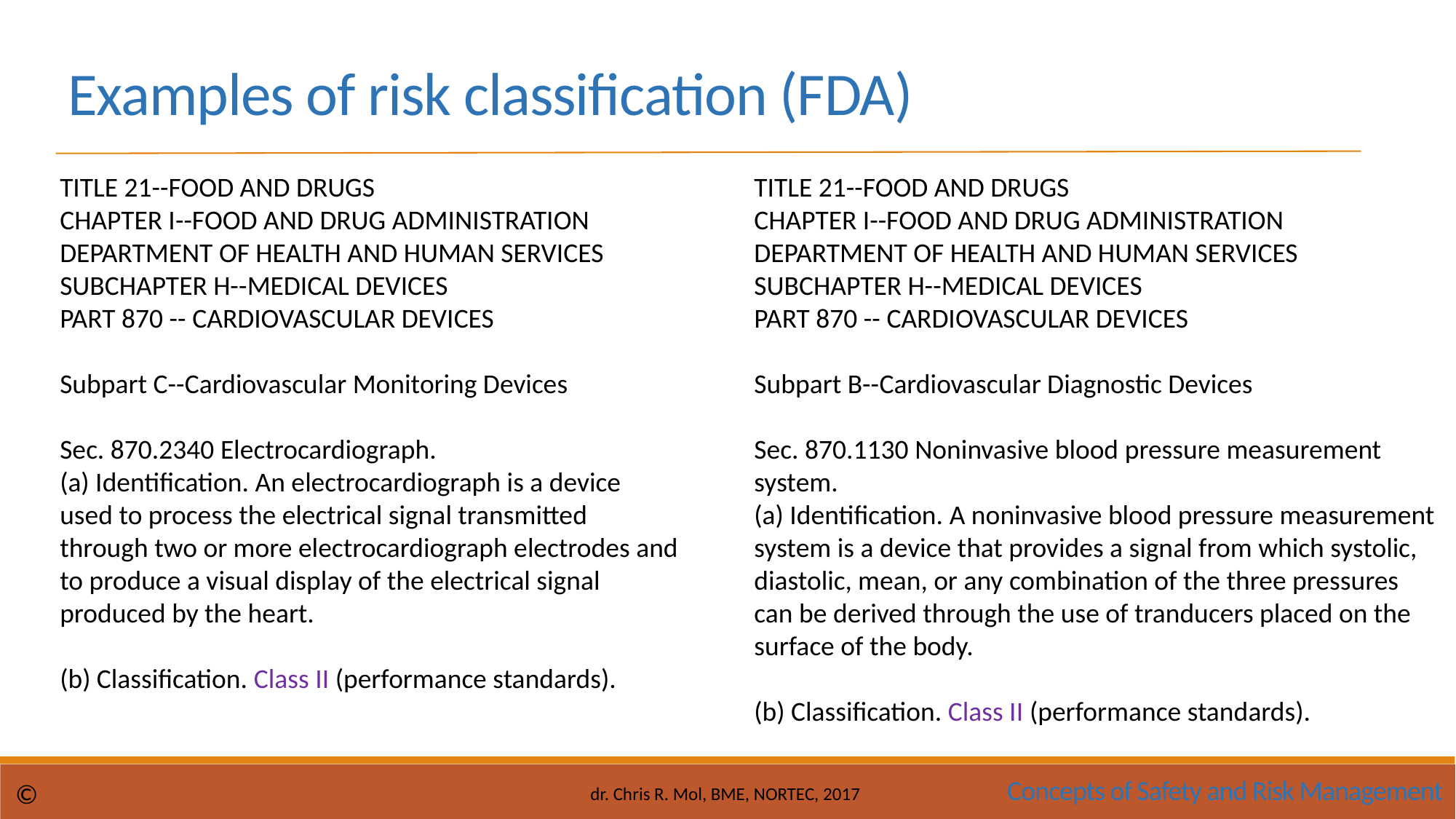

Examples of risk classification (FDA)
TITLE 21--FOOD AND DRUGS
CHAPTER I--FOOD AND DRUG ADMINISTRATION
DEPARTMENT OF HEALTH AND HUMAN SERVICES
SUBCHAPTER H--MEDICAL DEVICES
PART 870 -- CARDIOVASCULAR DEVICES

Subpart C--Cardiovascular Monitoring Devices

Sec. 870.2340 Electrocardiograph.
(a) Identification. An electrocardiograph is a device used to process the electrical signal transmitted through two or more electrocardiograph electrodes and to produce a visual display of the electrical signal produced by the heart.

(b) Classification. Class II (performance standards).
TITLE 21--FOOD AND DRUGS
CHAPTER I--FOOD AND DRUG ADMINISTRATION
DEPARTMENT OF HEALTH AND HUMAN SERVICES
SUBCHAPTER H--MEDICAL DEVICES
PART 870 -- CARDIOVASCULAR DEVICES

Subpart B--Cardiovascular Diagnostic Devices

Sec. 870.1130 Noninvasive blood pressure measurement system.
(a) Identification. A noninvasive blood pressure measurement system is a device that provides a signal from which systolic, diastolic, mean, or any combination of the three pressures can be derived through the use of tranducers placed on the surface of the body.

(b) Classification. Class II (performance standards).
Concepts of Safety and Risk Management
©
dr. Chris R. Mol, BME, NORTEC, 2017